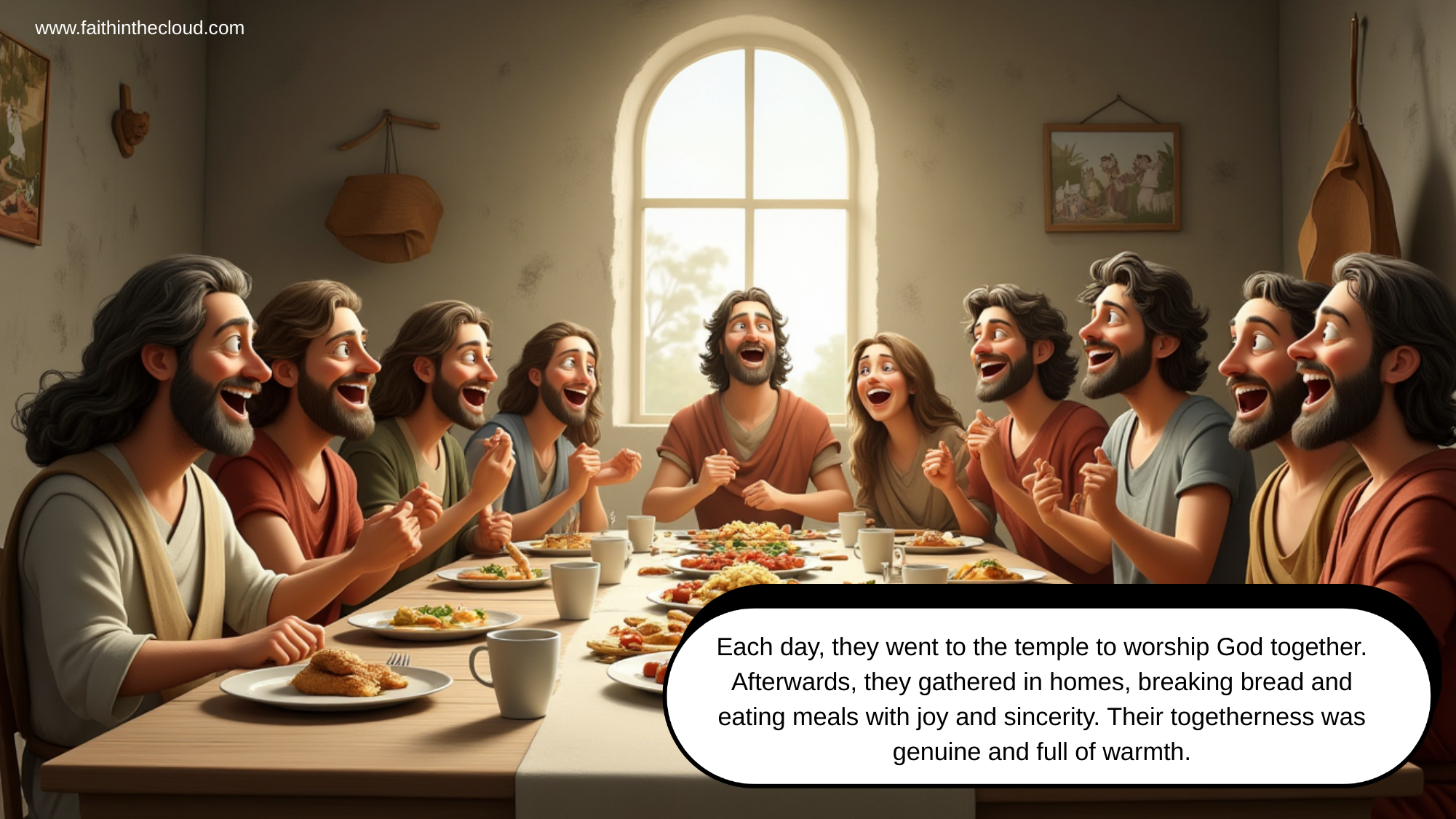

www.faithinthecloud.com

Each day, they went to the temple to worship God together. Afterwards, they gathered in homes, breaking bread and eating meals with joy and sincerity. Their togetherness was genuine and full of warmth.